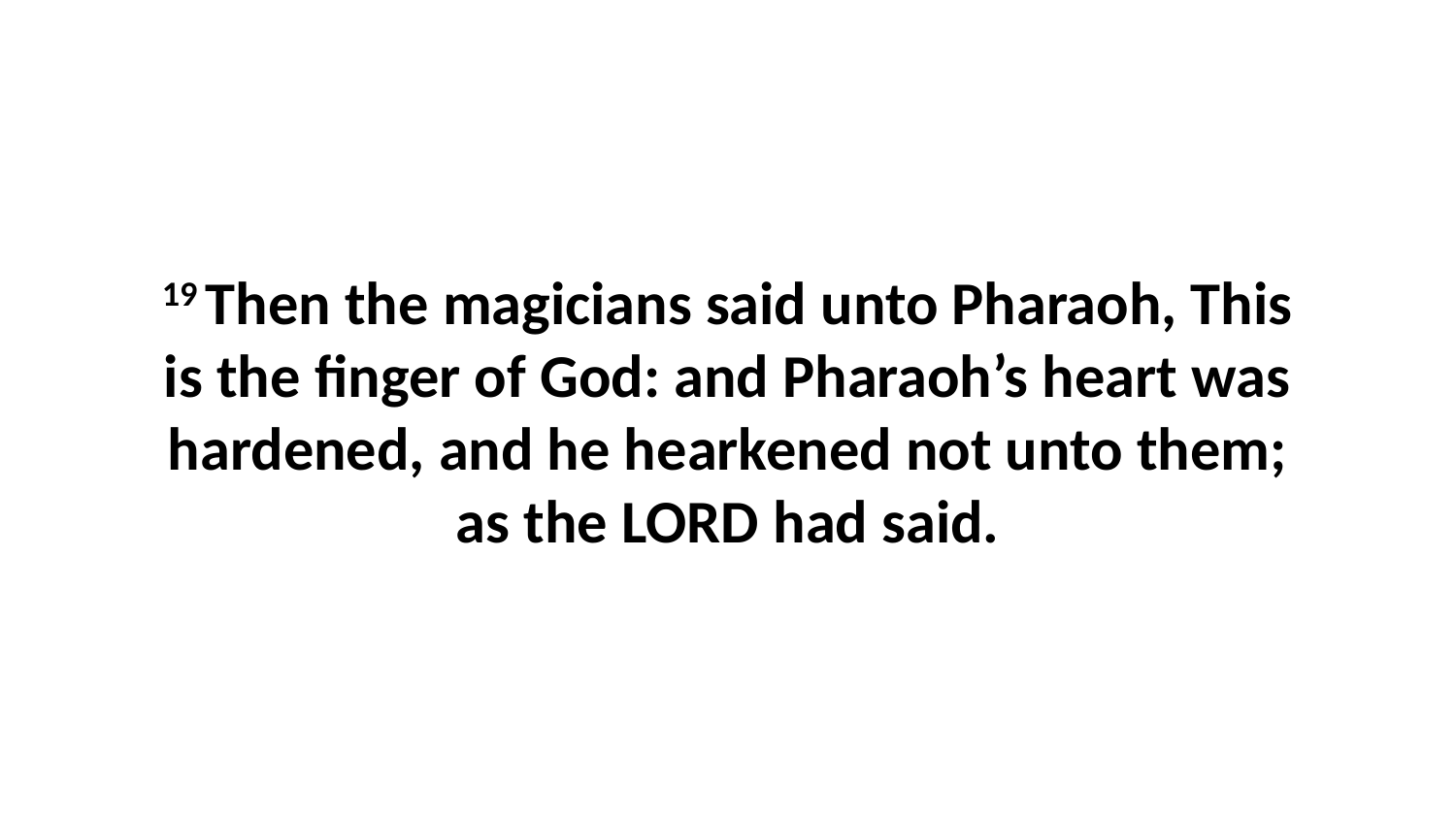

19 Then the magicians said unto Pharaoh, This is the finger of God: and Pharaoh’s heart was hardened, and he hearkened not unto them; as the LORD had said.